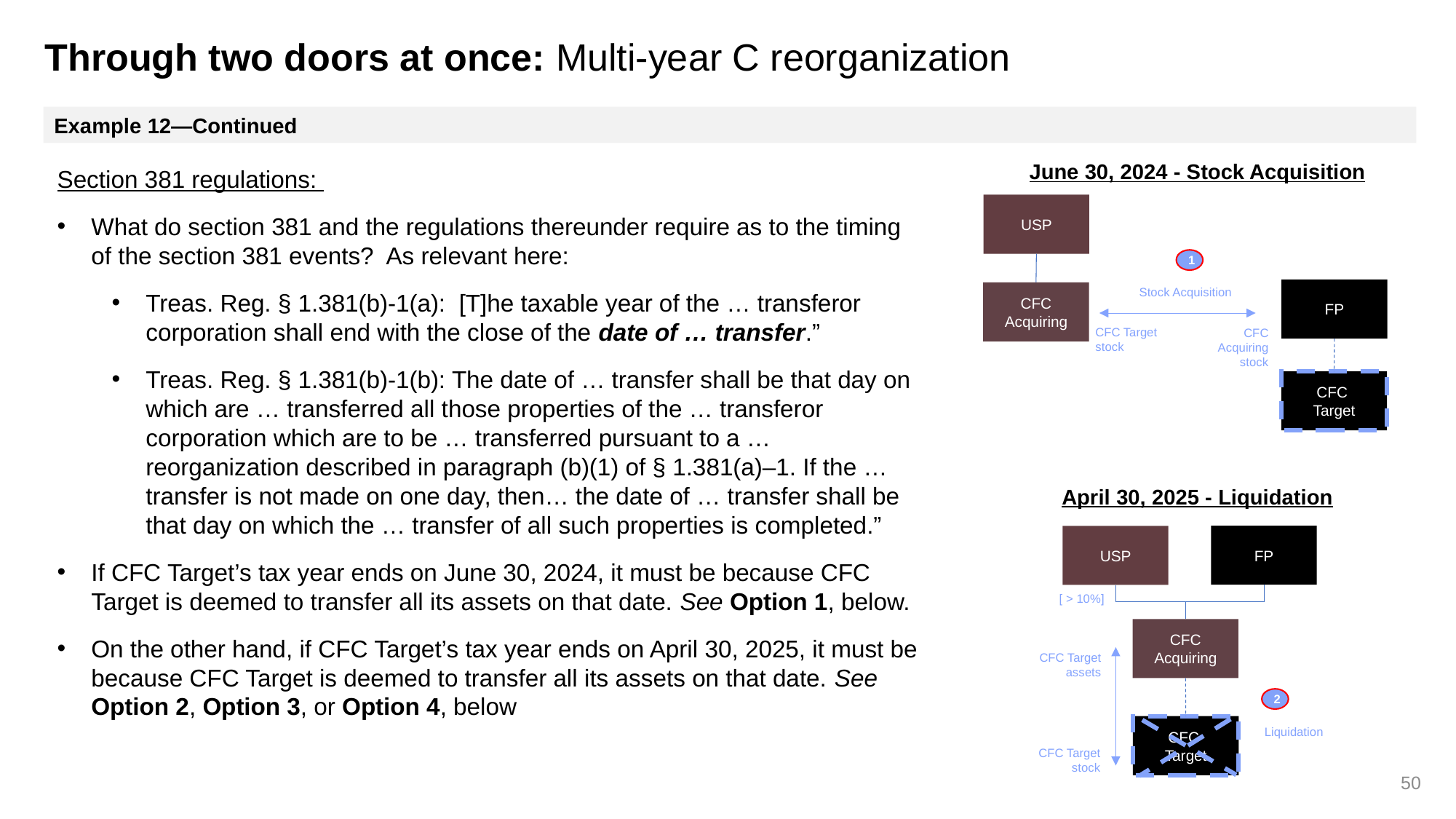

# Through two doors at once: Multi-year C reorganization
Example 12—Continued
June 30, 2024 - Stock Acquisition
Section 381 regulations:
What do section 381 and the regulations thereunder require as to the timing of the section 381 events?  As relevant here:
Treas. Reg. § 1.381(b)-1(a):  [T]he taxable year of the … transferor corporation shall end with the close of the date of … transfer.”
Treas. Reg. § 1.381(b)-1(b): The date of … transfer shall be that day on which are … transferred all those properties of the … transferor corporation which are to be … transferred pursuant to a … reorganization described in paragraph (b)(1) of § 1.381(a)–1. If the … transfer is not made on one day, then… the date of … transfer shall be that day on which the … transfer of all such properties is completed.”
If CFC Target’s tax year ends on June 30, 2024, it must be because CFC Target is deemed to transfer all its assets on that date. See Option 1, below.
On the other hand, if CFC Target’s tax year ends on April 30, 2025, it must be because CFC Target is deemed to transfer all its assets on that date. See Option 2, Option 3, or Option 4, below

USP
1
Stock Acquisition
FP
CFC Acquiring
CFC Target stock
CFC Acquiring stock
CFC
Target
April 30, 2025 - Liquidation
FP
USP
[ > 10%]
CFC Acquiring
CFC Target assets
2
CFC
Target
Liquidation
CFC Target stock
50